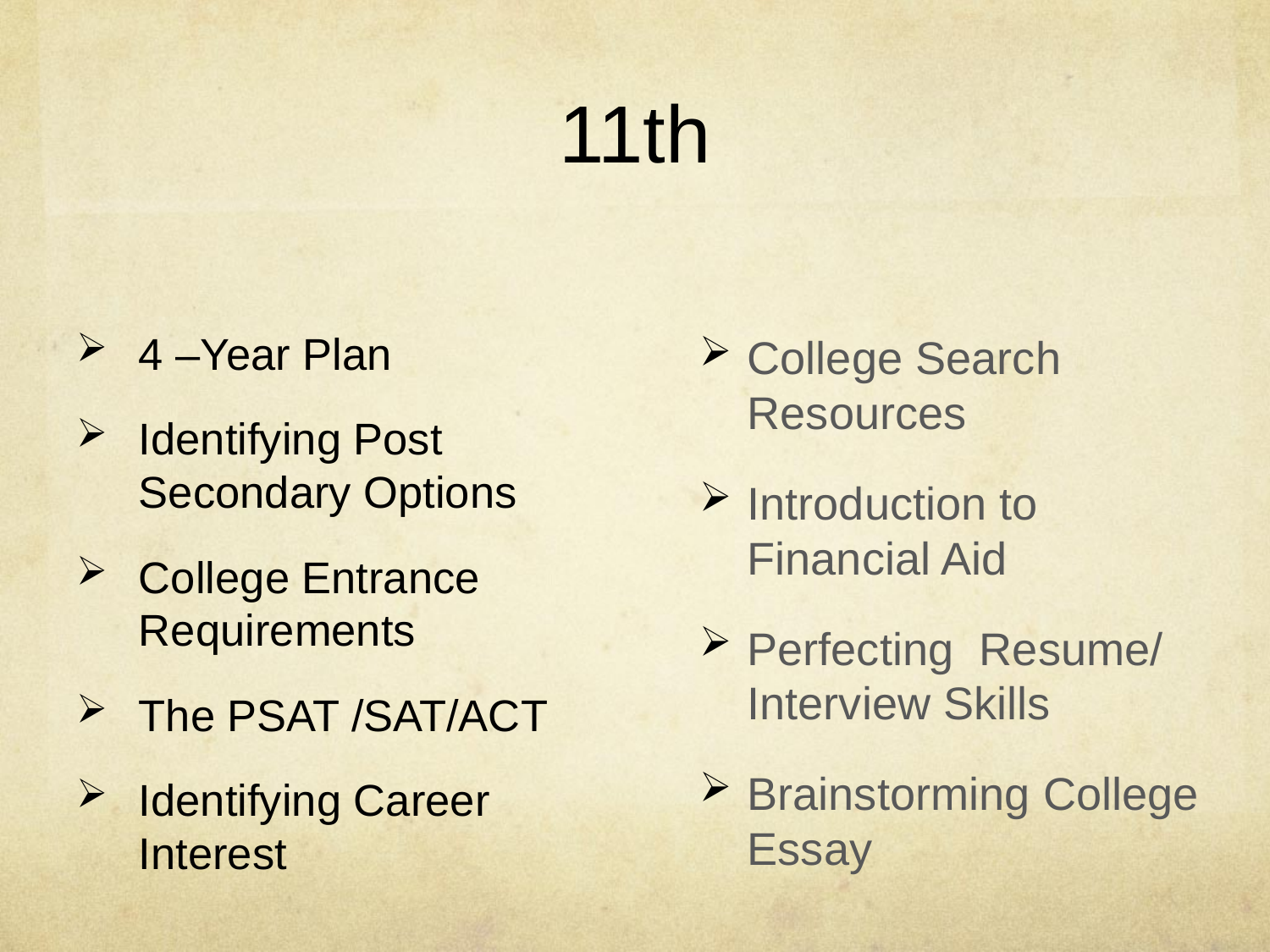

# 11th
4 –Year Plan
Identifying Post Secondary Options
College Entrance Requirements
The PSAT /SAT/ACT
Identifying Career Interest

College Search Resources
Introduction to Financial Aid
Perfecting  Resume/ Interview Skills
Brainstorming College Essay